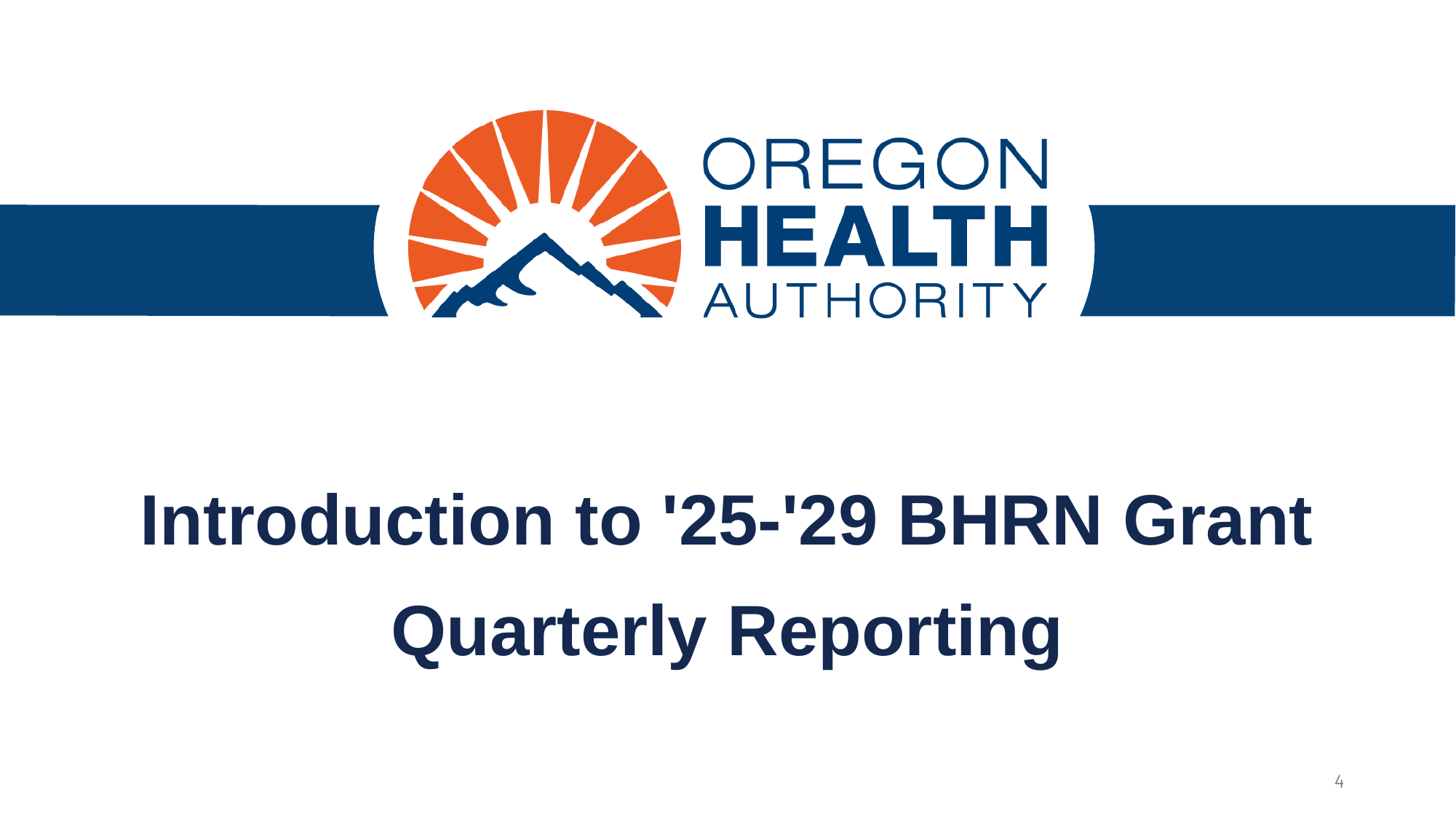

# Introduction to '25-'29 BHRN Grant Quarterly Reporting
4